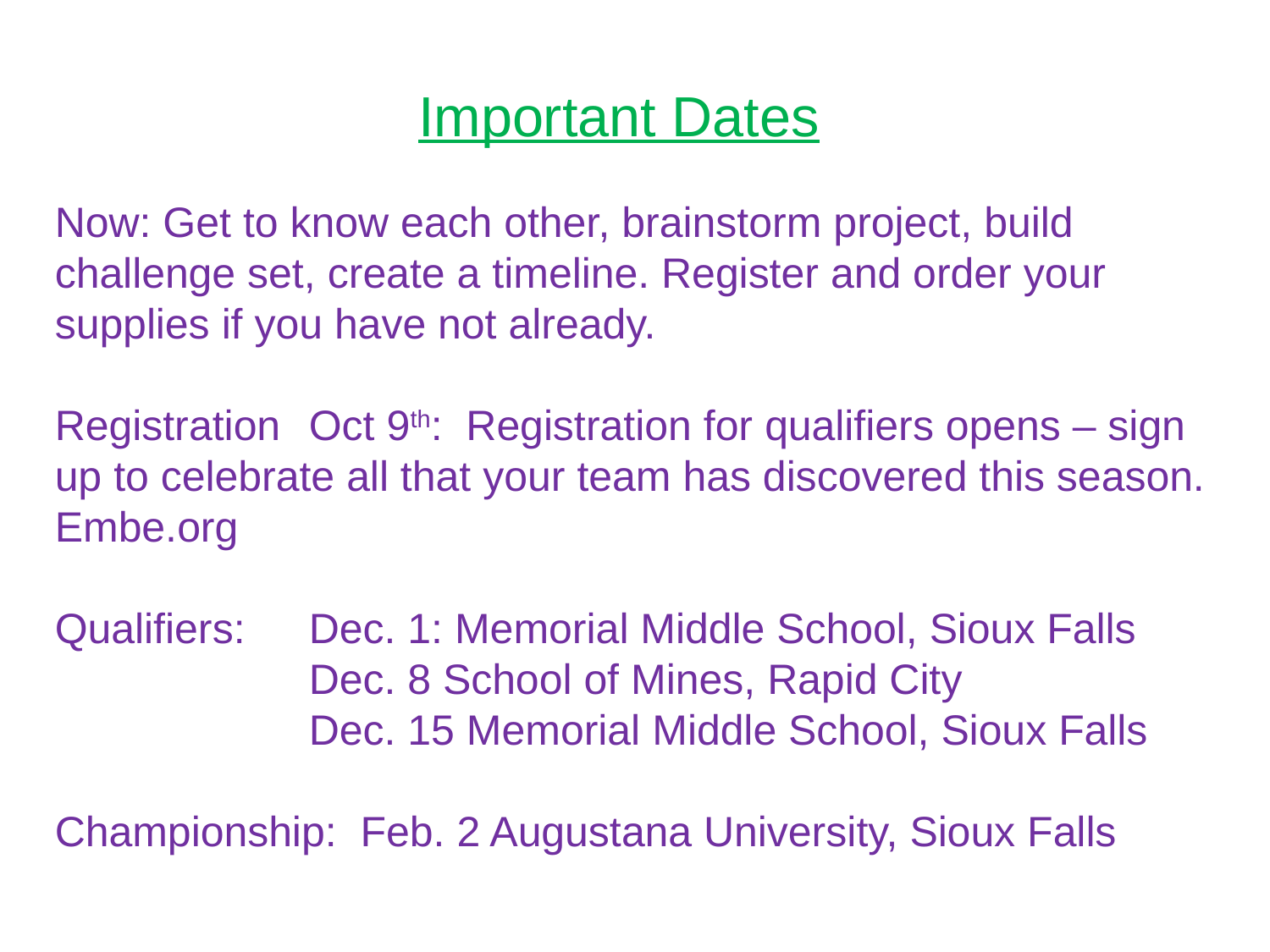

Important Dates
Now: Get to know each other, brainstorm project, build challenge set, create a timeline. Register and order your supplies if you have not already.

Registration	Oct 9th:  Registration for qualifiers opens – sign up to celebrate all that your team has discovered this season. Embe.org

Qualifiers: 	Dec. 1: Memorial Middle School, Sioux Falls
		Dec. 8 School of Mines, Rapid City
                    	Dec. 15 Memorial Middle School, Sioux Falls

Championship:  Feb. 2 Augustana University, Sioux Falls